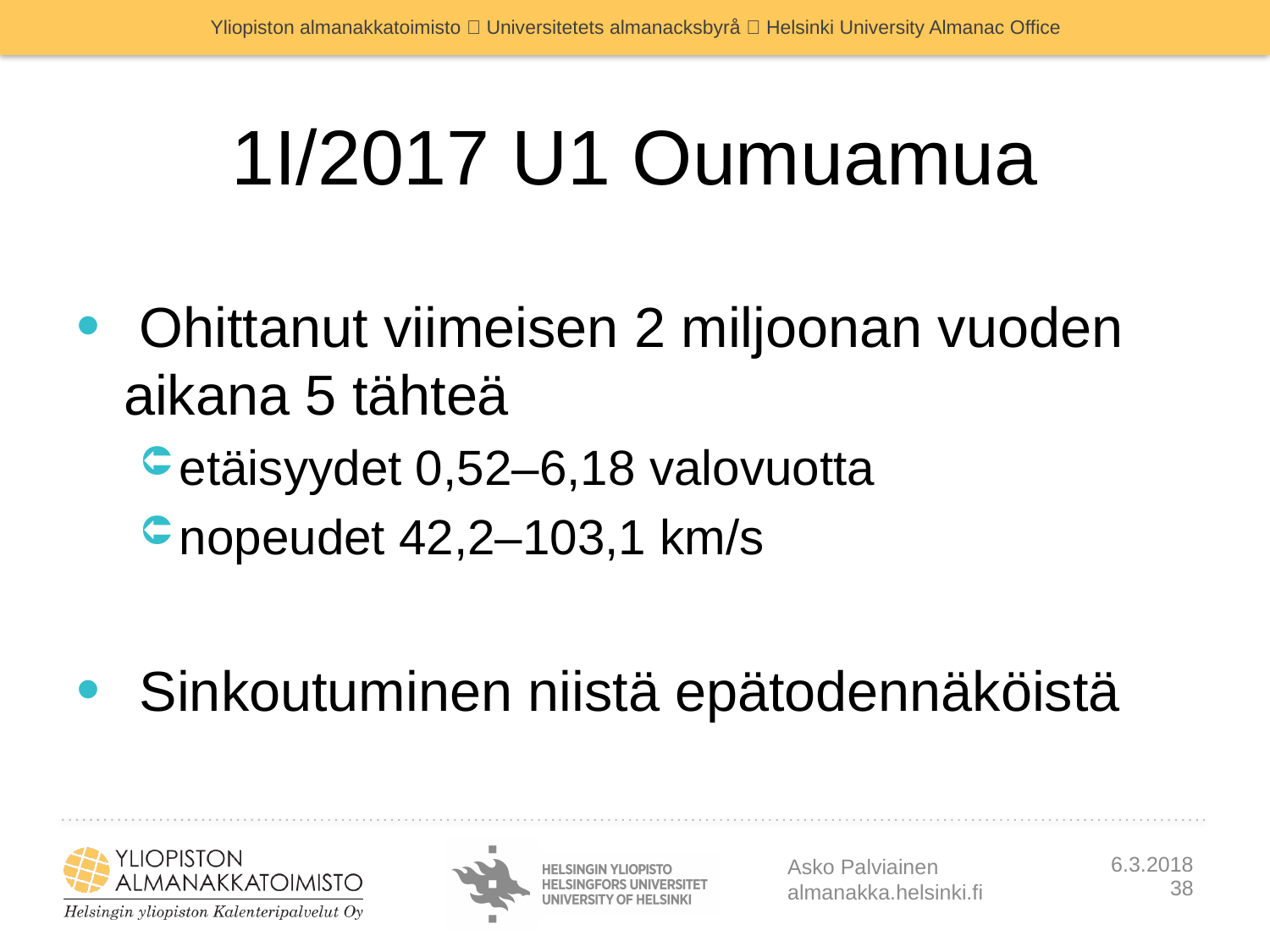

# 1I/2017 U1 Oumuamua
 Ohittanut viimeisen 2 miljoonan vuoden aikana 5 tähteä
etäisyydet 0,52–6,18 valovuotta
nopeudet 42,2–103,1 km/s

 Sinkoutuminen niistä epätodennäköistä
Asko Palviainen
almanakka.helsinki.fi
6.3.2018
38